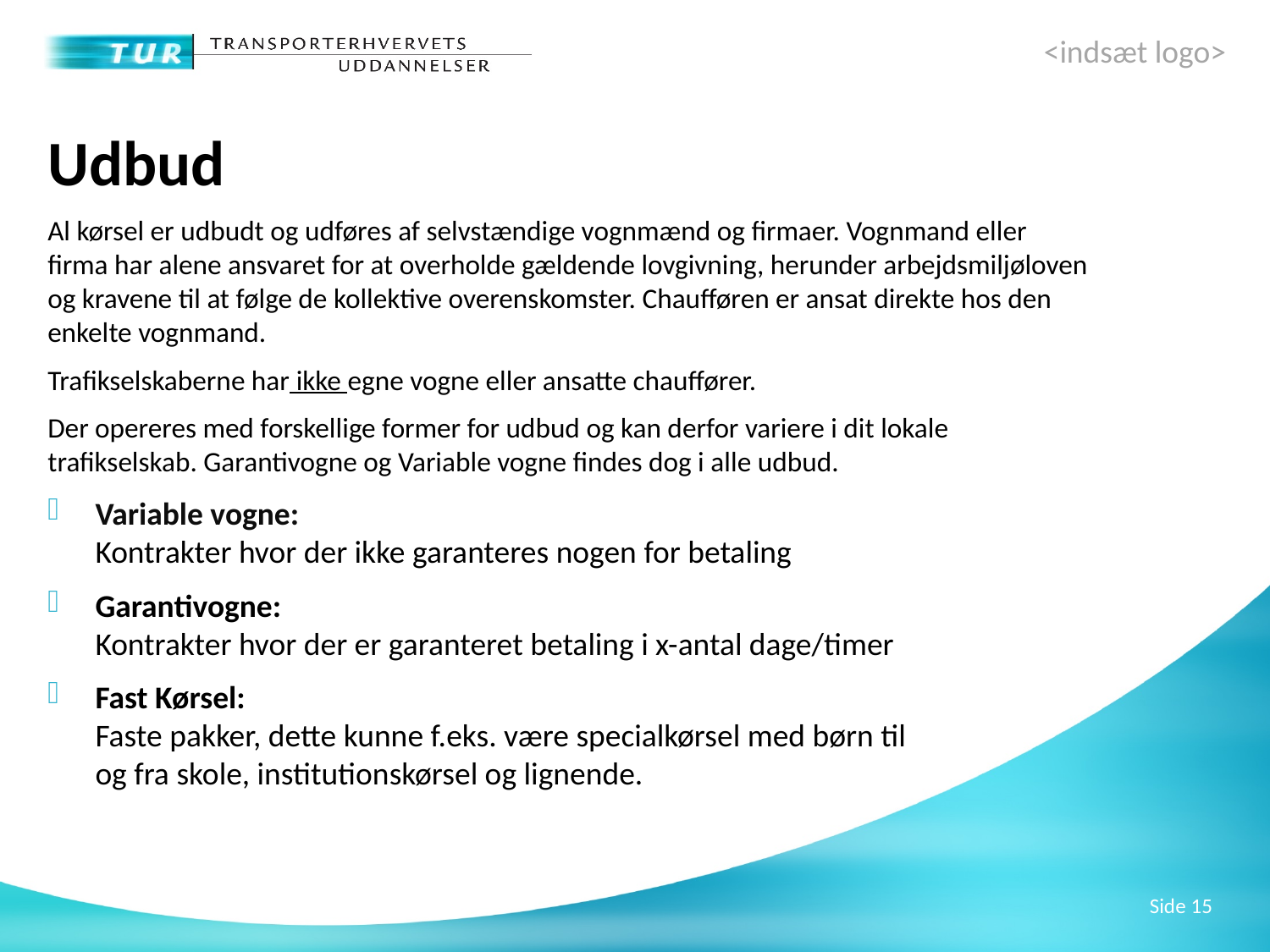

Udbud
Al kørsel er udbudt og udføres af selvstændige vognmænd og firmaer. Vognmand eller firma har alene ansvaret for at overholde gældende lovgivning, herunder arbejdsmiljøloven og kravene til at følge de kollektive overenskomster. Chaufføren er ansat direkte hos den enkelte vognmand.
Trafikselskaberne har ikke egne vogne eller ansatte chauffører.
Der opereres med forskellige former for udbud og kan derfor variere i dit lokale trafikselskab. Garantivogne og Variable vogne findes dog i alle udbud.
Variable vogne:
Kontrakter hvor der ikke garanteres nogen for betaling
Garantivogne:
Kontrakter hvor der er garanteret betaling i x-antal dage/timer
Fast Kørsel:
Faste pakker, dette kunne f.eks. være specialkørsel med børn til
og fra skole, institutionskørsel og lignende.